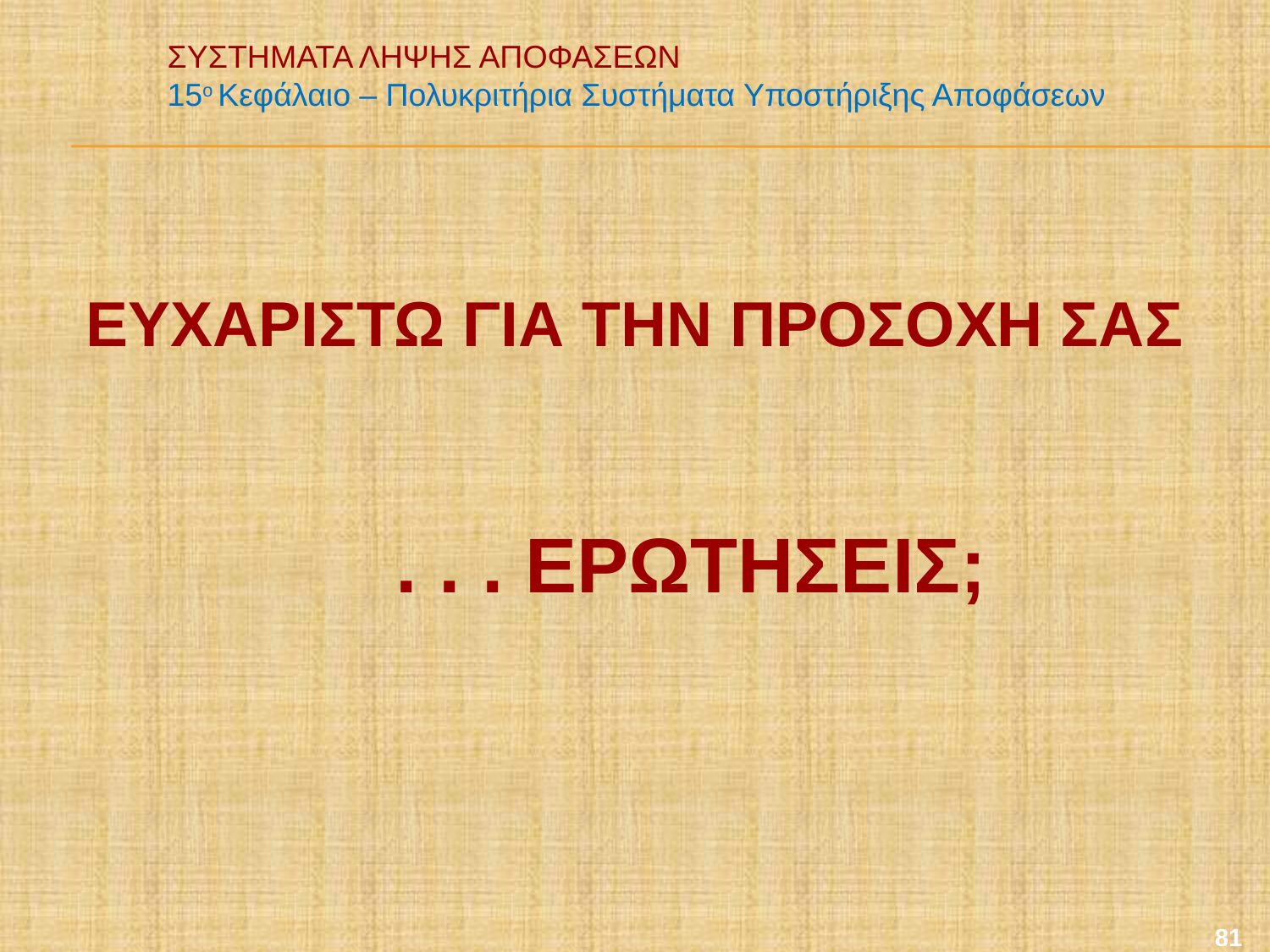

# ΣΥΣΤΗΜΑΤΑ ΛΗΨΗΣ ΑΠΟΦΑΣΕΩΝ 15ο Κεφάλαιο – Πολυκριτήρια Συστήματα Υποστήριξης Αποφάσεων

ΕΥΧΑΡΙΣΤΩ ΓΙΑ ΤΗΝ ΠΡΟΣΟΧΗ ΣΑΣ
. . . ΕΡΩΤΗΣΕΙΣ;
81